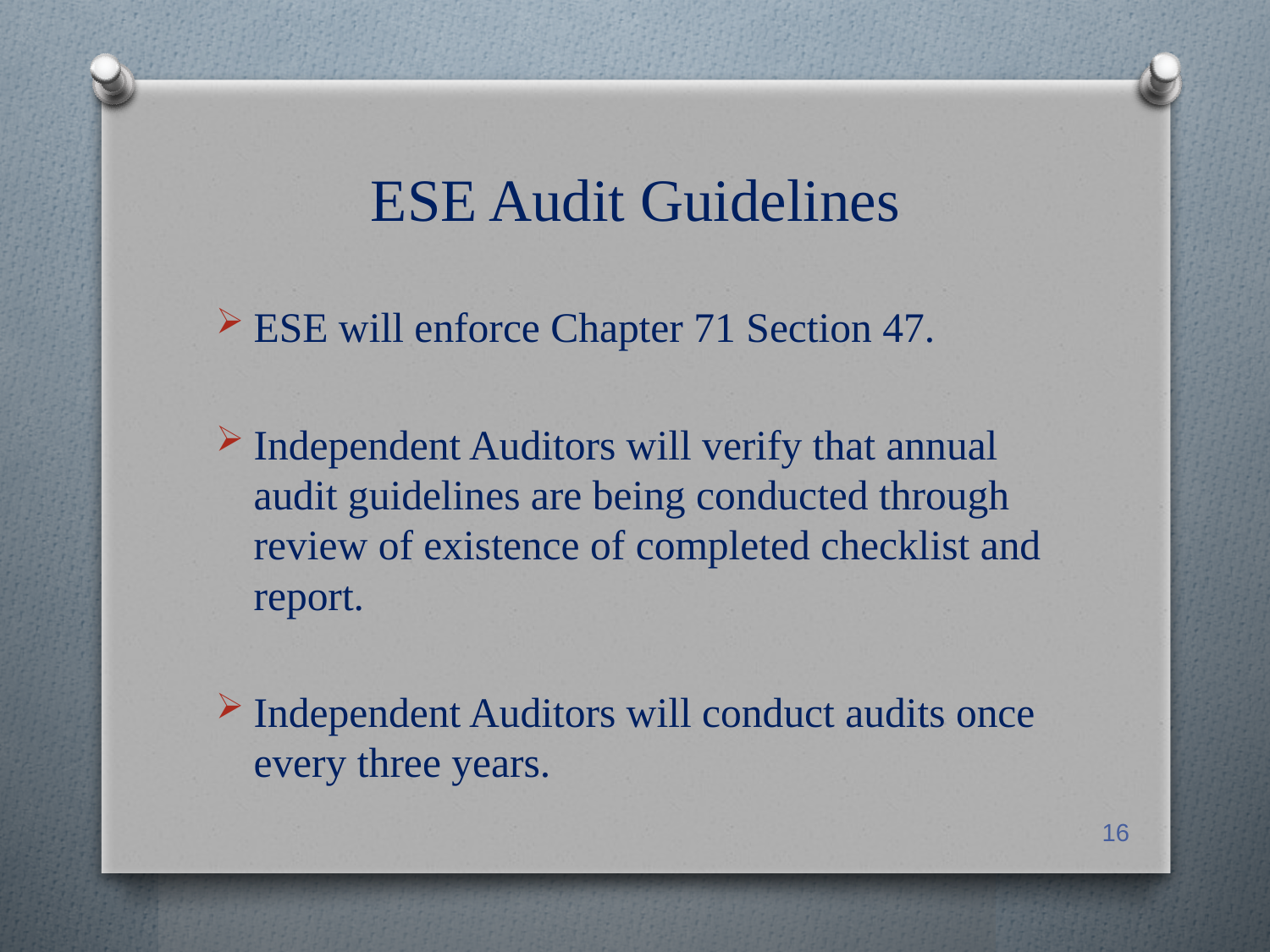

# ESE Audit Guidelines
ESE will enforce Chapter 71 Section 47.

Independent Auditors will verify that annual audit guidelines are being conducted through review of existence of completed checklist and report.

Independent Auditors will conduct audits once every three years.
16